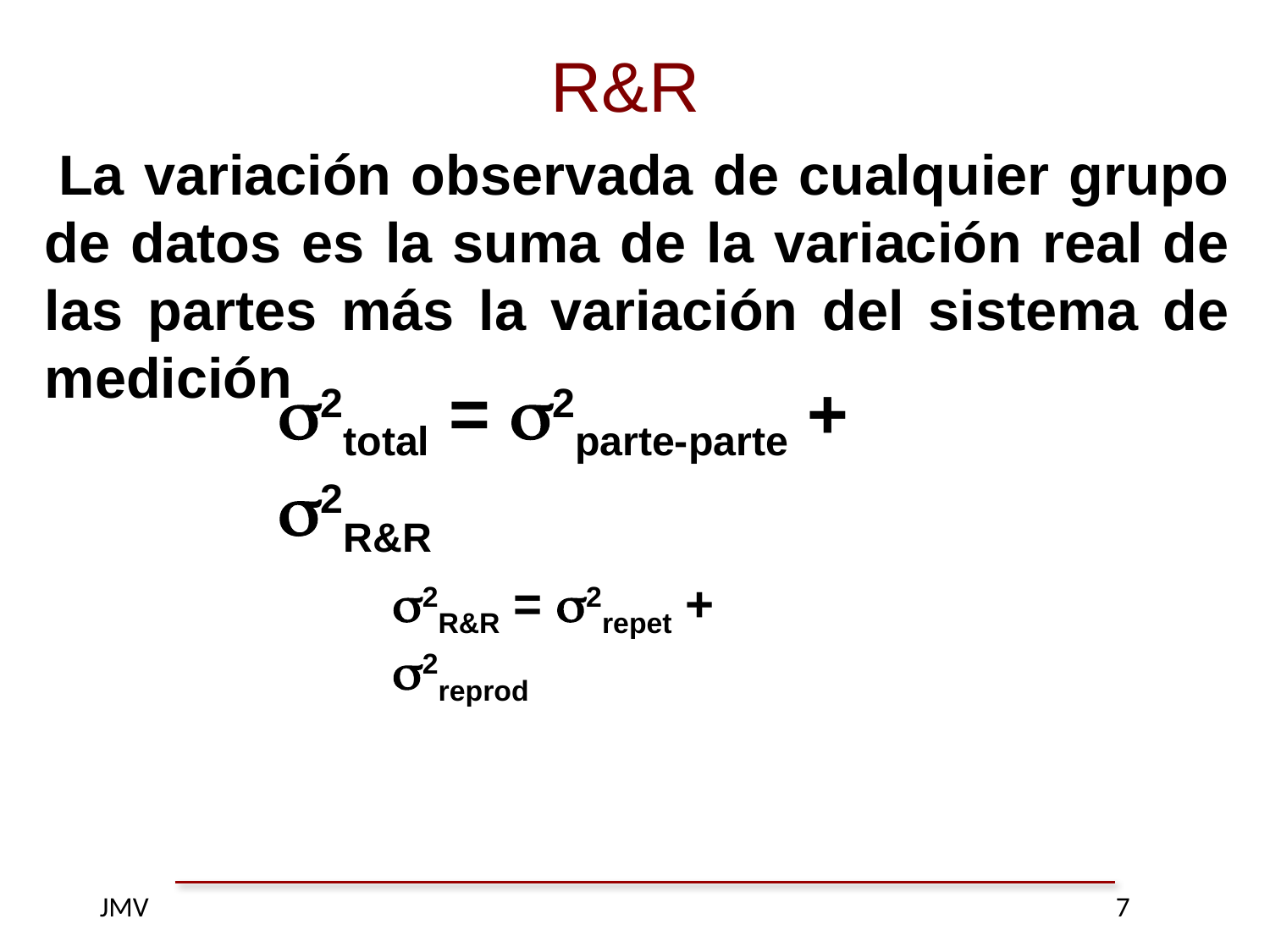

R&R
 La variación observada de cualquier grupo de datos es la suma de la variación real de las partes más la variación del sistema de medición
σ2total = σ2parte-parte + σ2R&R
σ2R&R = σ2repet + σ2reprod